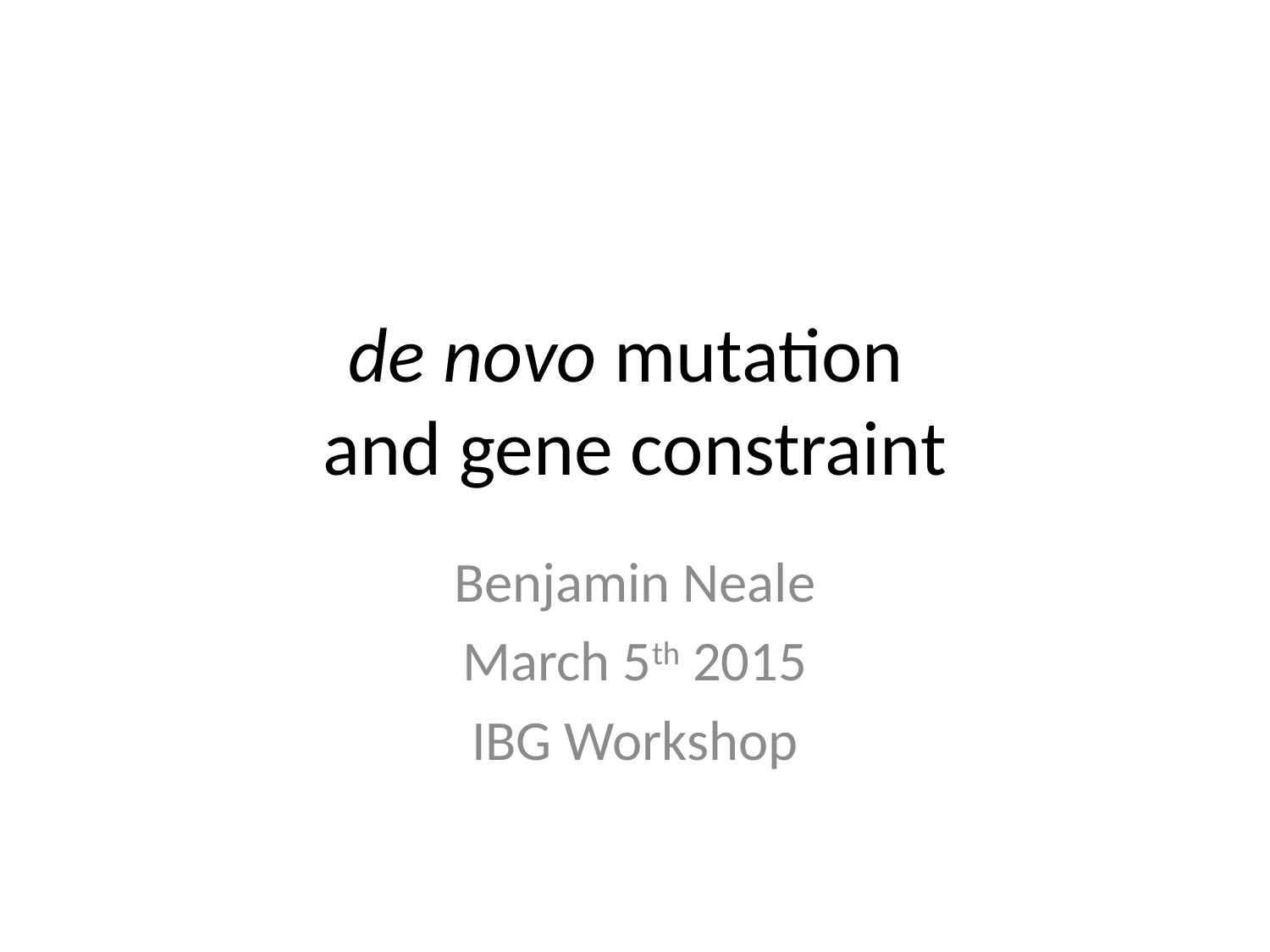

# de novo mutation and gene constraint
Benjamin Neale
March 5th 2015
IBG Workshop